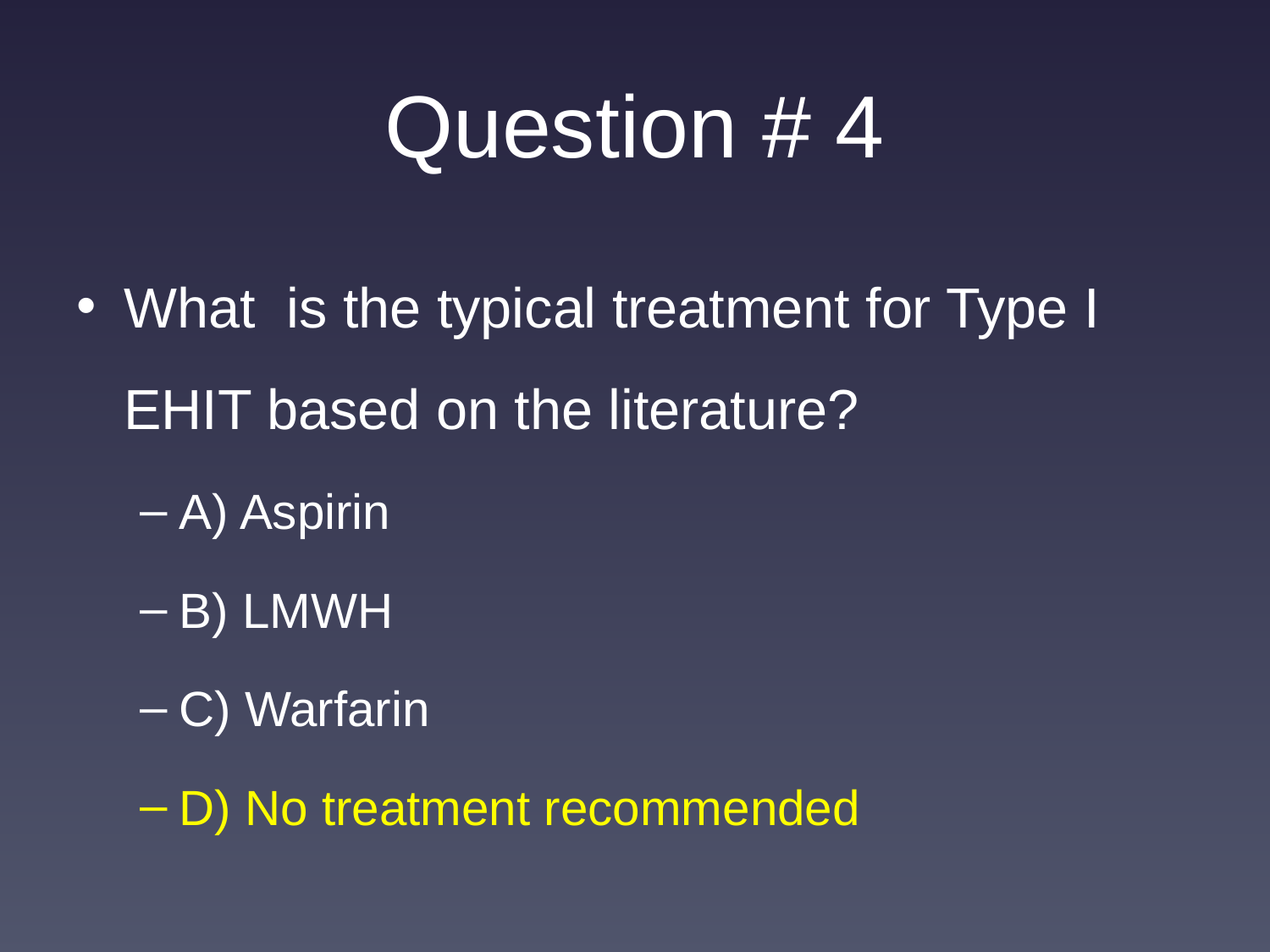

# Question # 4
What  is the typical treatment for Type I EHIT based on the literature?
A) Aspirin
B) LMWH
C) Warfarin
D) No treatment recommended